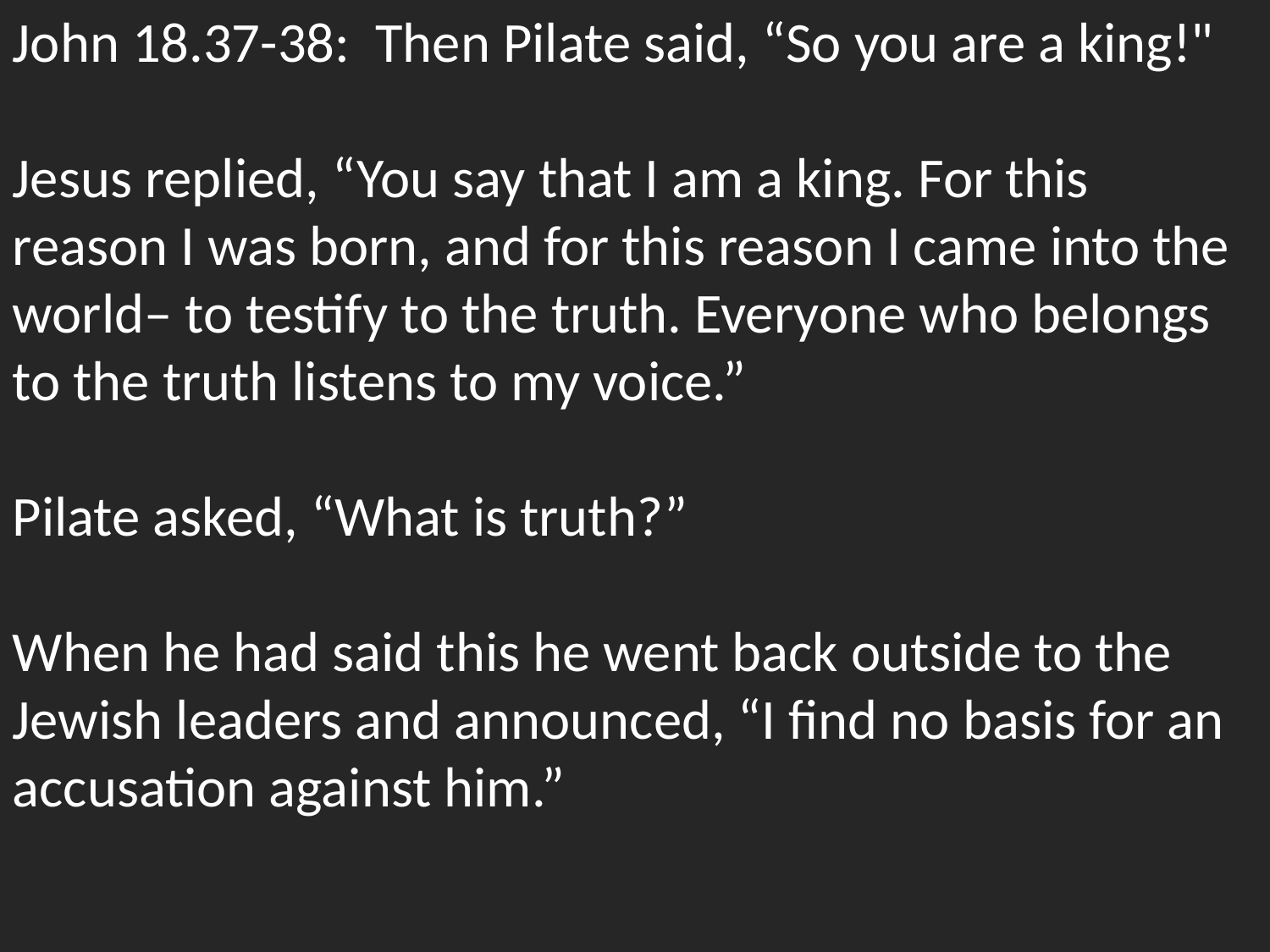

John 18.37-38:  Then Pilate said, “So you are a king!"

Jesus replied, “You say that I am a king. For this reason I was born, and for this reason I came into the world– to testify to the truth. Everyone who belongs to the truth listens to my voice.”

Pilate asked, “What is truth?”

When he had said this he went back outside to the Jewish leaders and announced, “I find no basis for an accusation against him.”